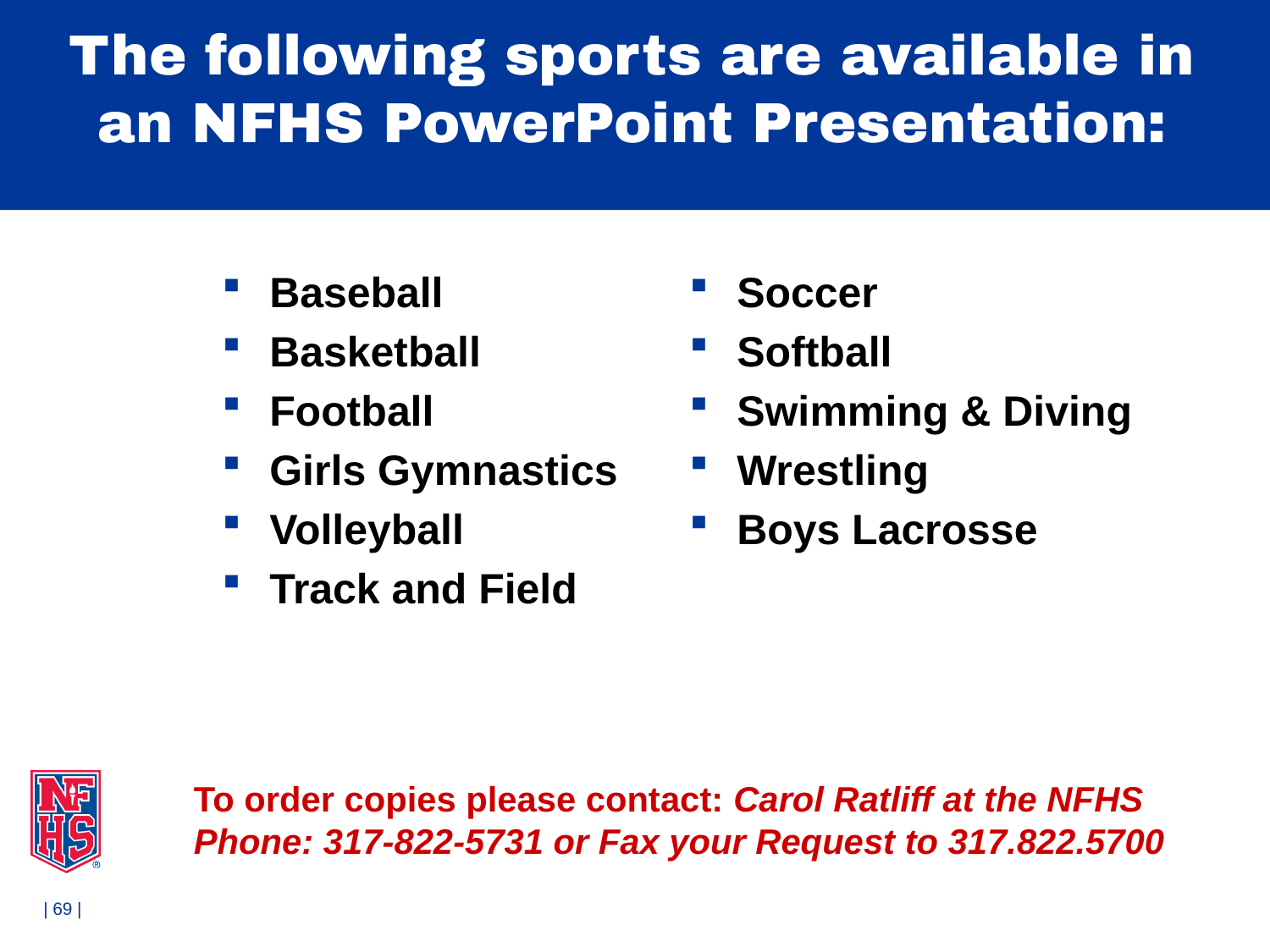

# The following sports are available in an NFHS PowerPoint Presentation:

Baseball
Basketball
Football
Girls Gymnastics
Volleyball
Track and Field
Soccer
Softball
Swimming & Diving
Wrestling
Boys Lacrosse
To order copies please contact: Carol Ratliff at the NFHS
Phone: 317-822-5731 or Fax your Request to 317.822.5700